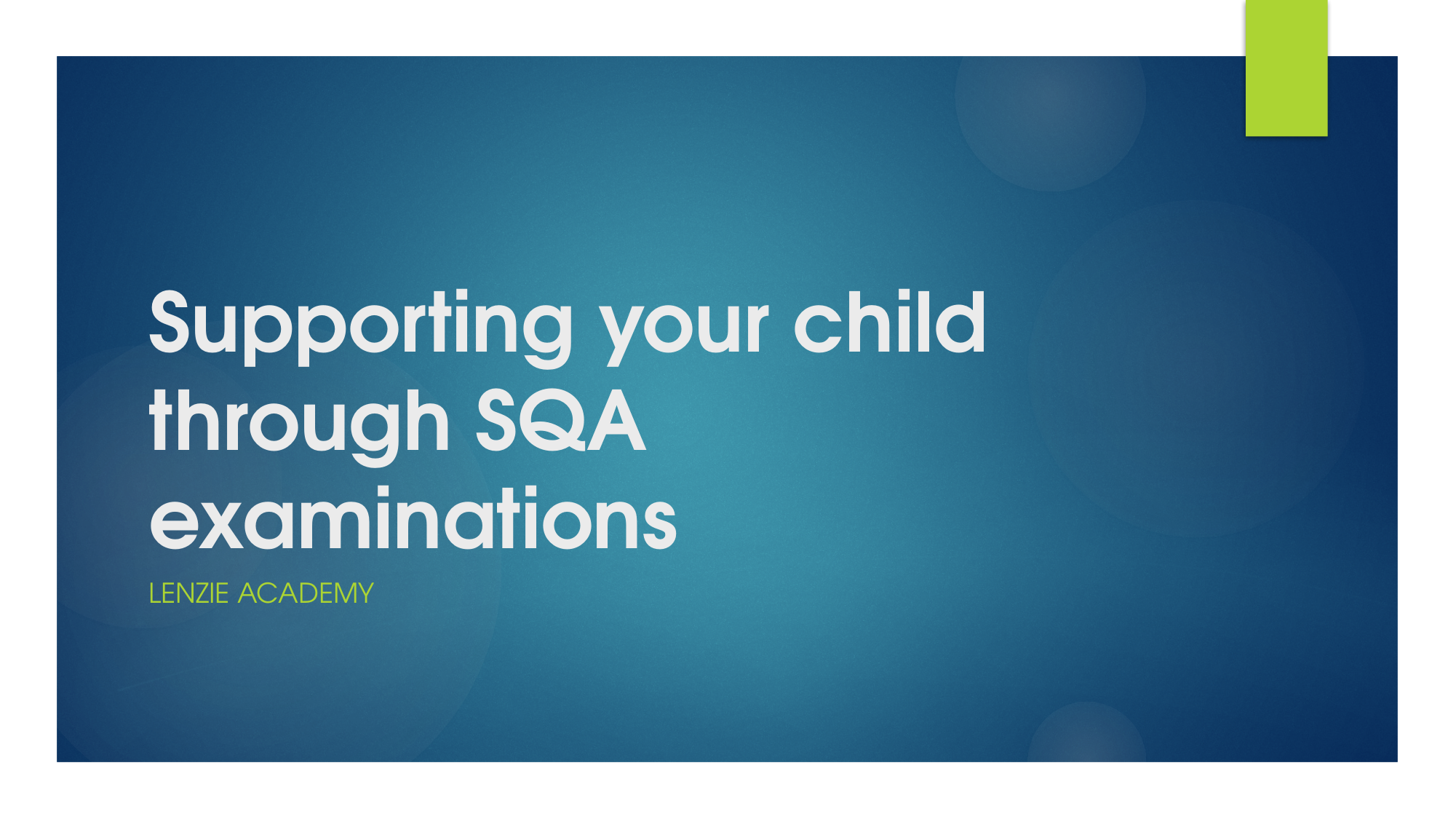

# Supporting your child through SQA examinations
Lenzie ACADEMY